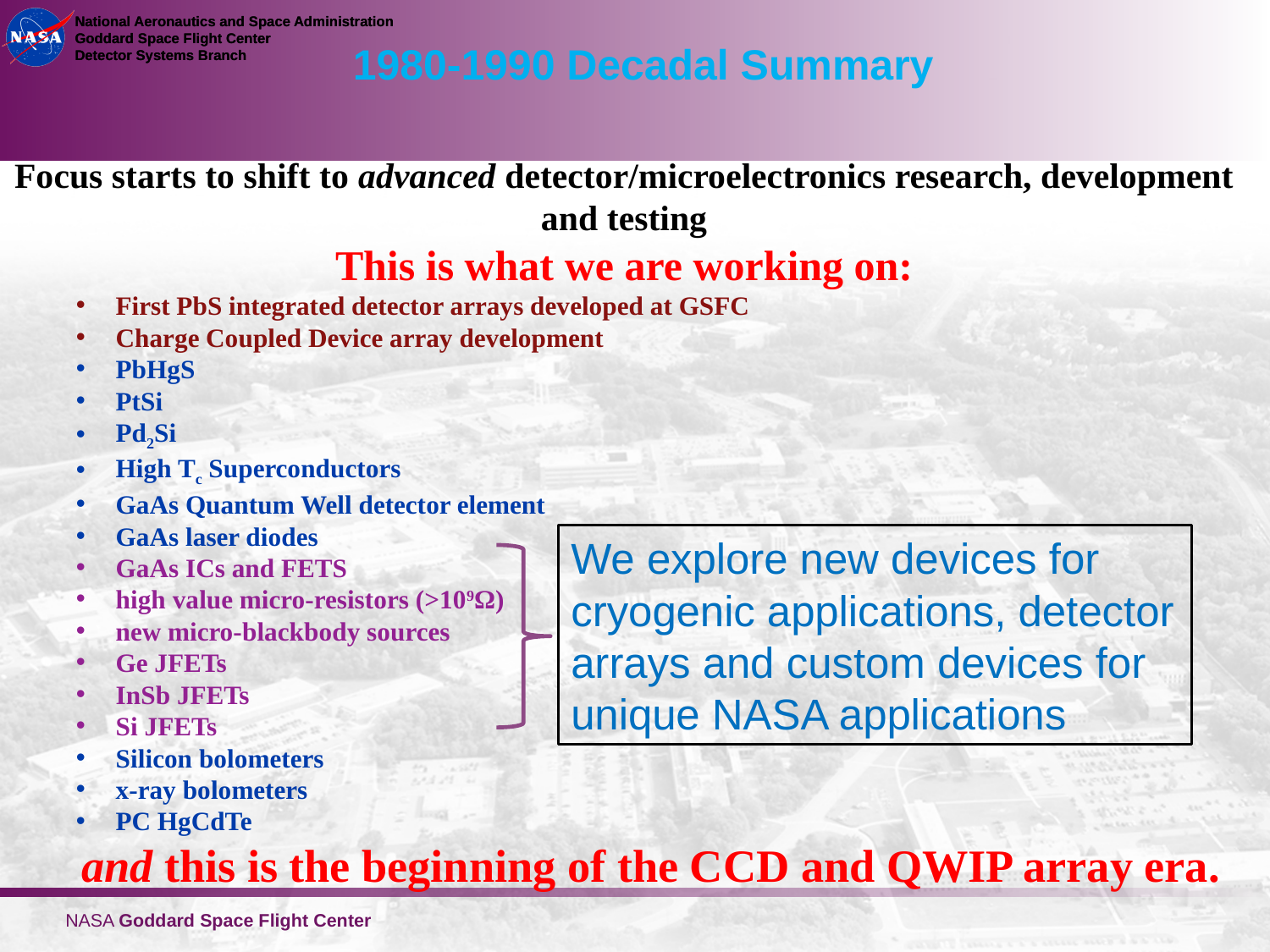

1980-1990 Decadal Summary
Focus starts to shift to advanced detector/microelectronics research, development and testing
This is what we are working on:
First PbS integrated detector arrays developed at GSFC
Charge Coupled Device array development
PbHgS
PtSi
Pd2Si
High Tc Superconductors
GaAs Quantum Well detector element
GaAs laser diodes
GaAs ICs and FETS
high value micro-resistors (>109Ω)
new micro-blackbody sources
Ge JFETs
InSb JFETs
Si JFETs
Silicon bolometers
x-ray bolometers
PC HgCdTe
and this is the beginning of the CCD and QWIP array era.

We explore new devices for cryogenic applications, detector arrays and custom devices for unique NASA applications
NASA Goddard Space Flight Center